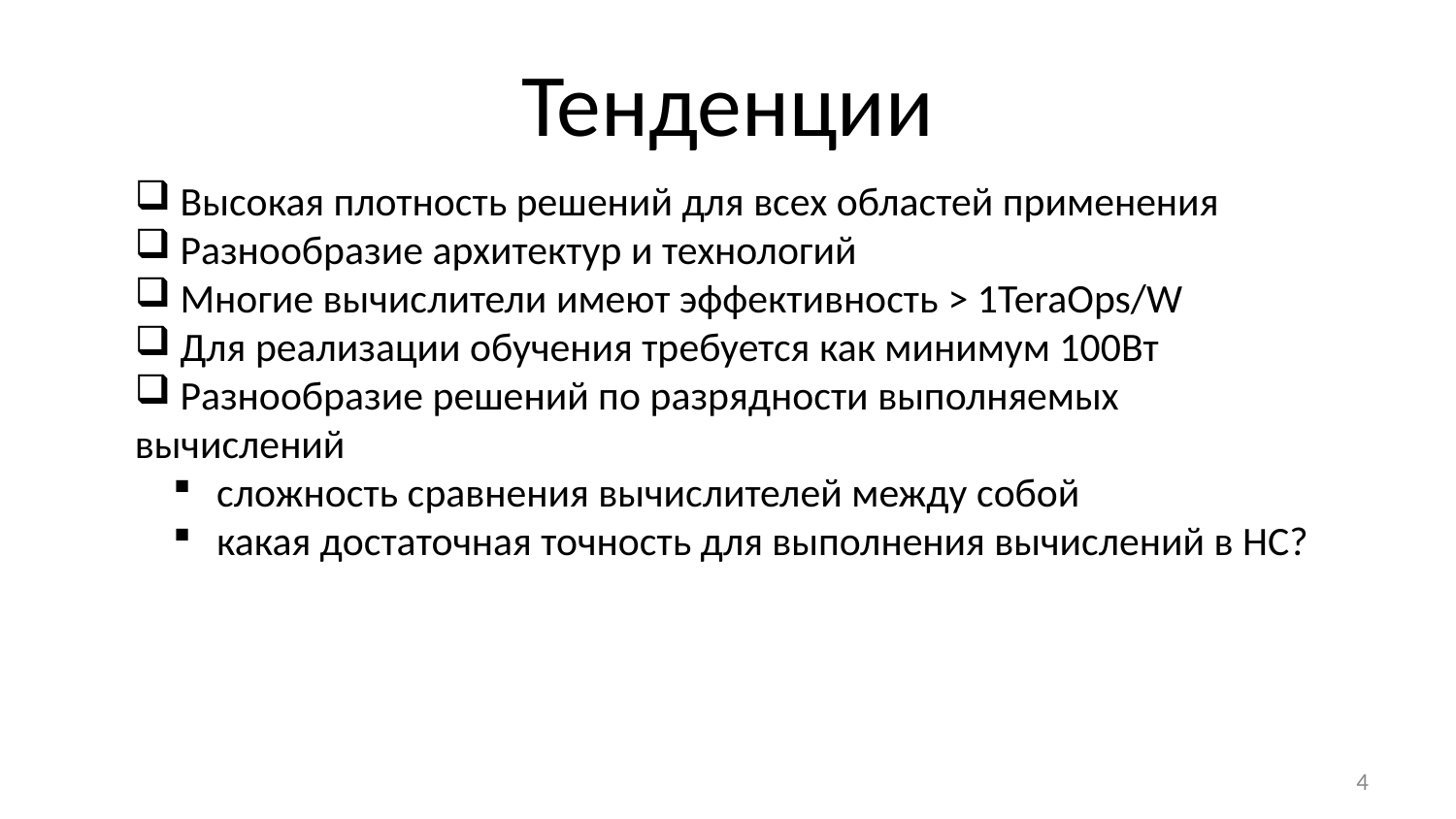

# Тенденции
 Высокая плотность решений для всех областей применения
 Разнообразие архитектур и технологий
 Многие вычислители имеют эффективность > 1TeraOps/W
 Для реализации обучения требуется как минимум 100Вт
 Разнообразие решений по разрядности выполняемых вычислений
 сложность сравнения вычислителей между собой
 какая достаточная точность для выполнения вычислений в НС?
4